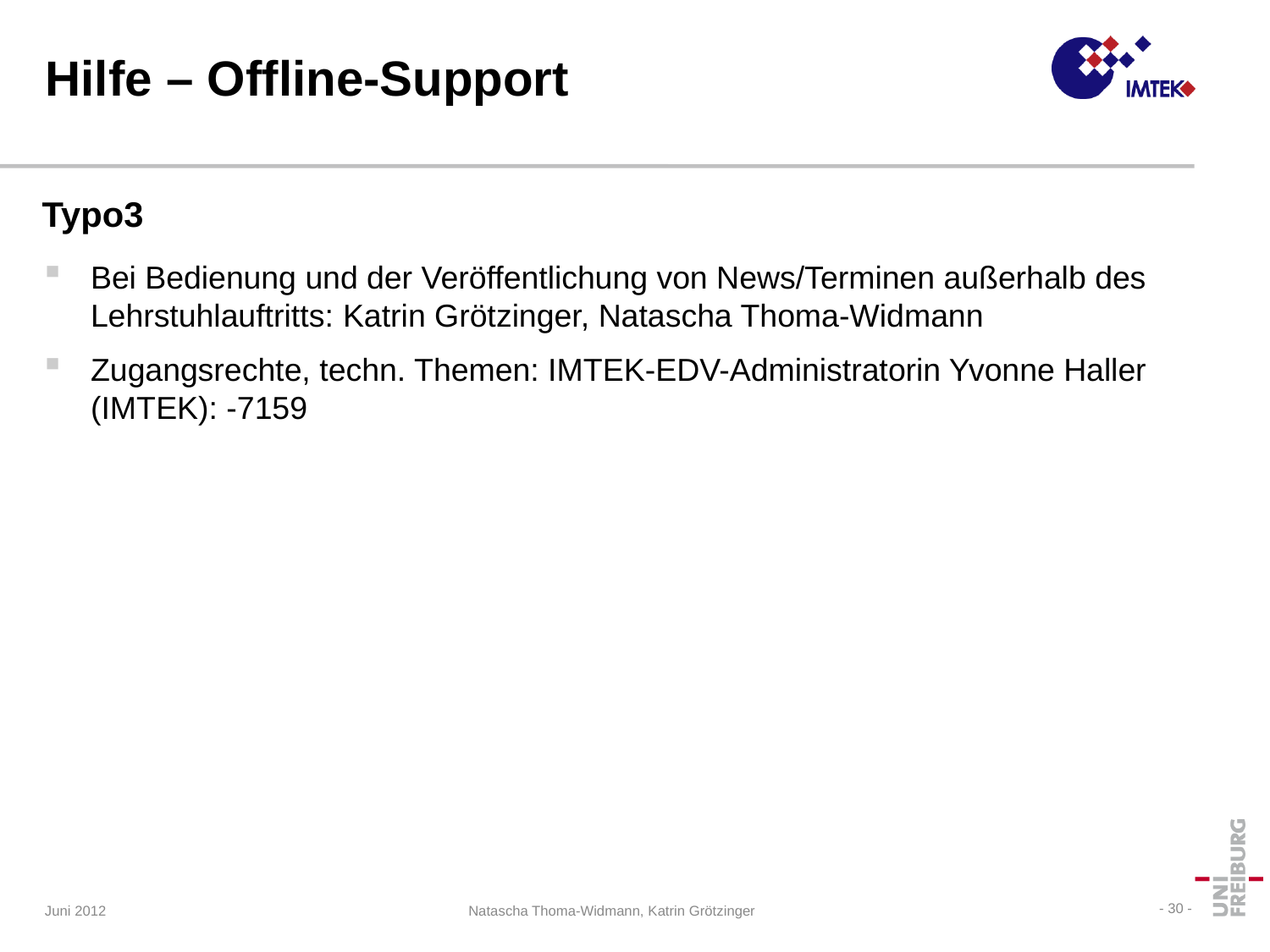

# Hilfe – Offline-Support
Typo3
Bei Bedienung und der Veröffentlichung von News/Terminen außerhalb des Lehrstuhlauftritts: Katrin Grötzinger, Natascha Thoma-Widmann
Zugangsrechte, techn. Themen: IMTEK-EDV-Administratorin Yvonne Haller (IMTEK): -7159

Juni 2012
- 30 -
Natascha Thoma-Widmann, Katrin Grötzinger